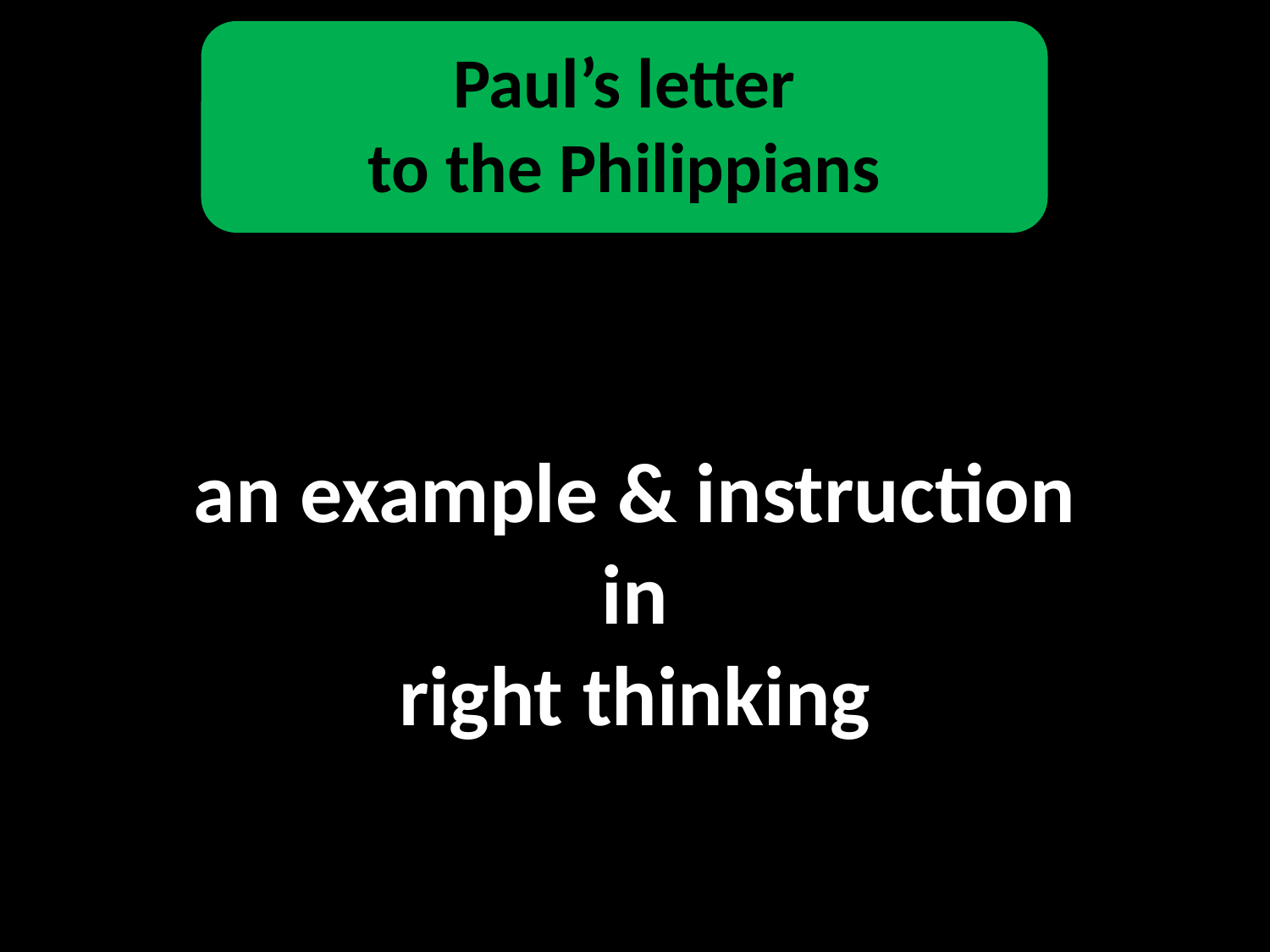

an example & instruction
in
right thinking
Paul’s letter
to the Philippians
#